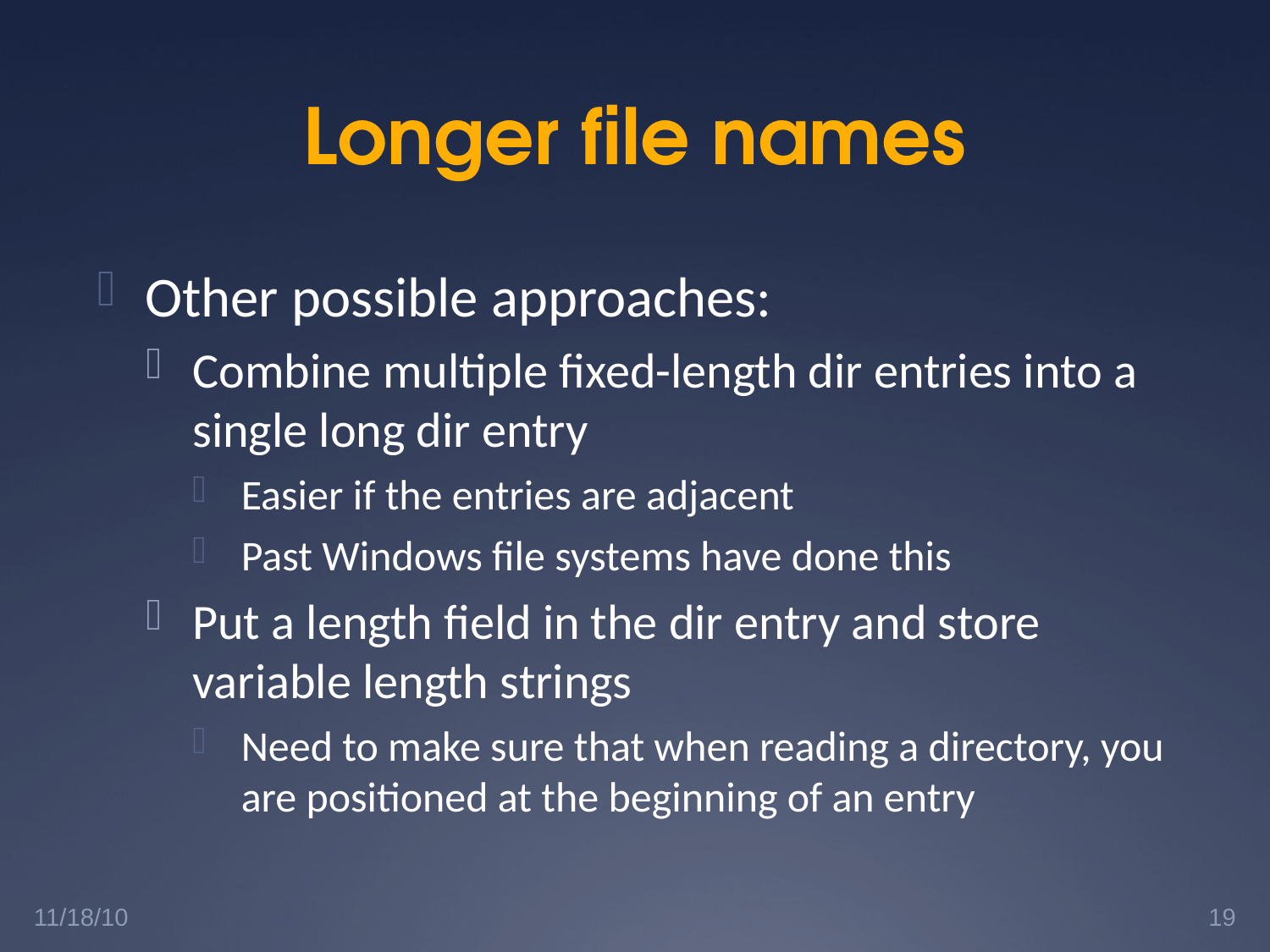

# Longer file names
Other possible approaches:
Combine multiple fixed-length dir entries into a single long dir entry
Easier if the entries are adjacent
Past Windows file systems have done this
Put a length field in the dir entry and store variable length strings
Need to make sure that when reading a directory, you are positioned at the beginning of an entry
11/18/10
19